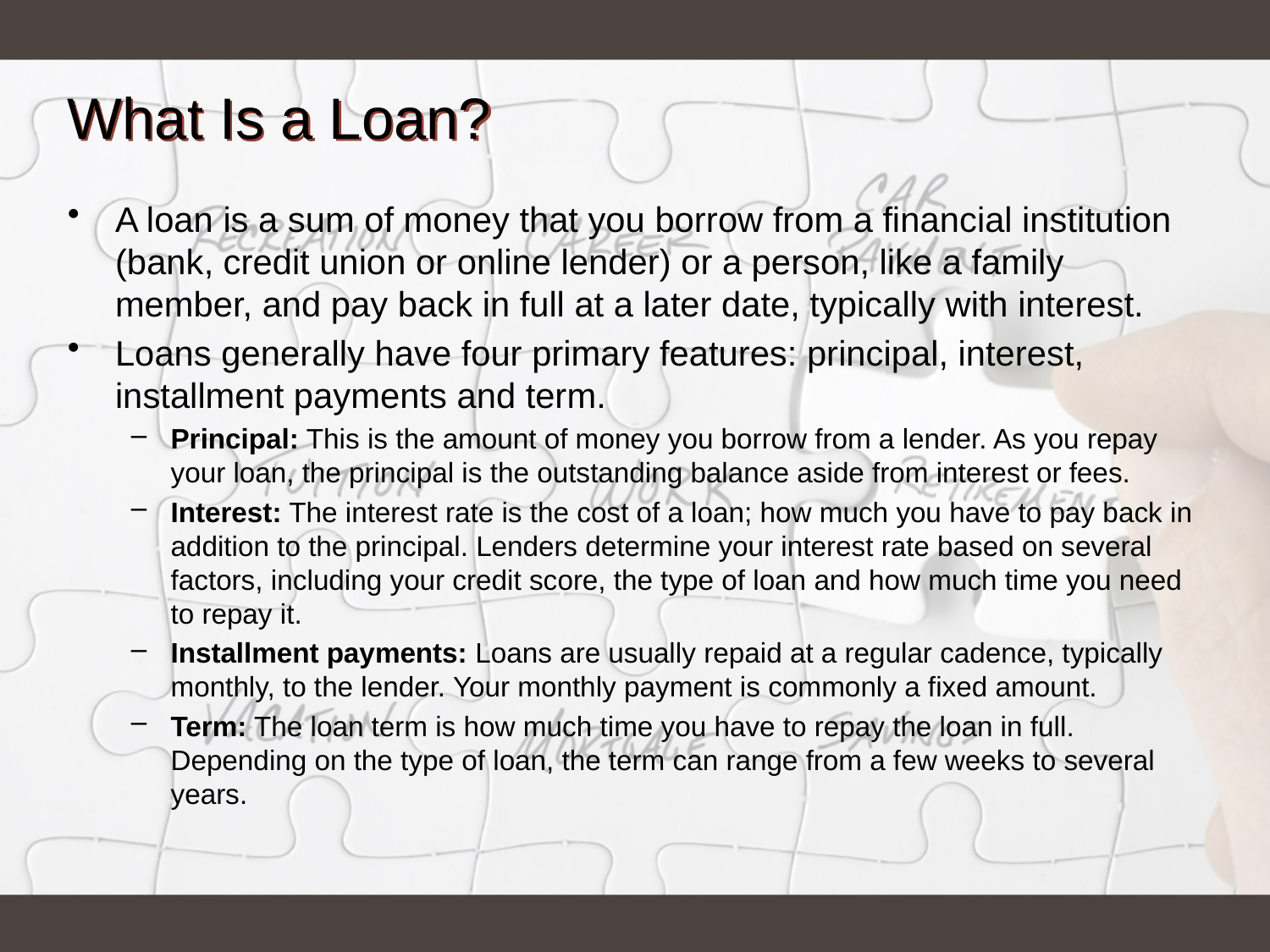

# What Is a Loan?
A loan is a sum of money that you borrow from a financial institution (bank, credit union or online lender) or a person, like a family member, and pay back in full at a later date, typically with interest.
Loans generally have four primary features: principal, interest, installment payments and term.
Principal: This is the amount of money you borrow from a lender. As you repay your loan, the principal is the outstanding balance aside from interest or fees.
Interest: The interest rate is the cost of a loan; how much you have to pay back in addition to the principal. Lenders determine your interest rate based on several factors, including your credit score, the type of loan and how much time you need to repay it.
Installment payments: Loans are usually repaid at a regular cadence, typically monthly, to the lender. Your monthly payment is commonly a fixed amount.
Term: The loan term is how much time you have to repay the loan in full. Depending on the type of loan, the term can range from a few weeks to several years.